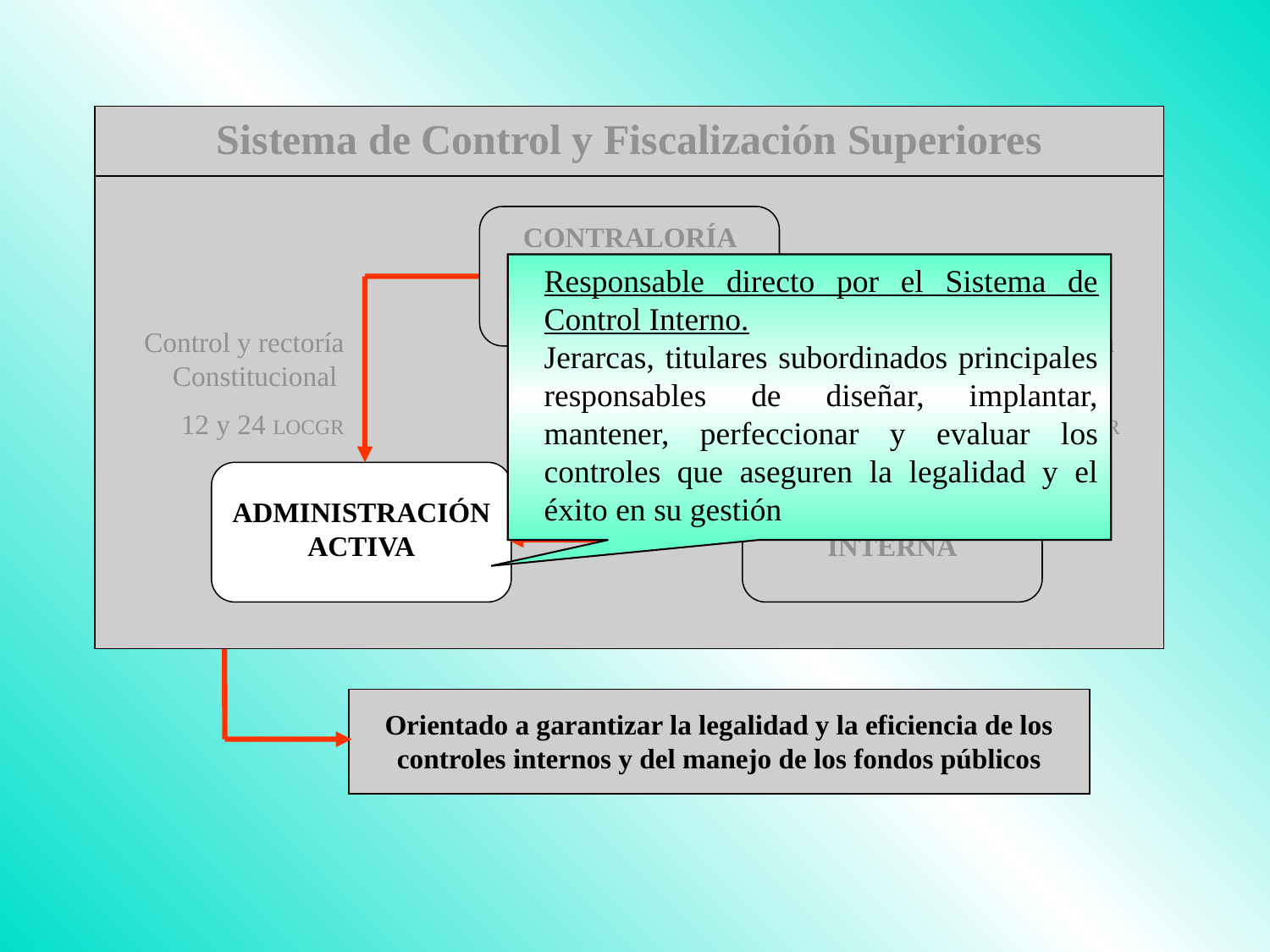

Sistema de Control y Fiscalización Superiores

CONTRALORÍA GENERAL DE LA REPÚBLICA

Responsable directo por el Sistema de Control Interno.
Jerarcas, titulares subordinados principales responsables de diseñar, implantar, mantener, perfeccionar y evaluar los controles que aseguren la legalidad y el éxito en su gestión

Control y rectoría
Constitucional
12 y 24 LOCGR
Control y rectoría
Constitucional
12, 26 y 62 LOCGR

ADMINISTRACIÓN ACTIVA

AUDITORÍA
INTERNA

Orientado a garantizar la legalidad y la eficiencia de los controles internos y del manejo de los fondos públicos